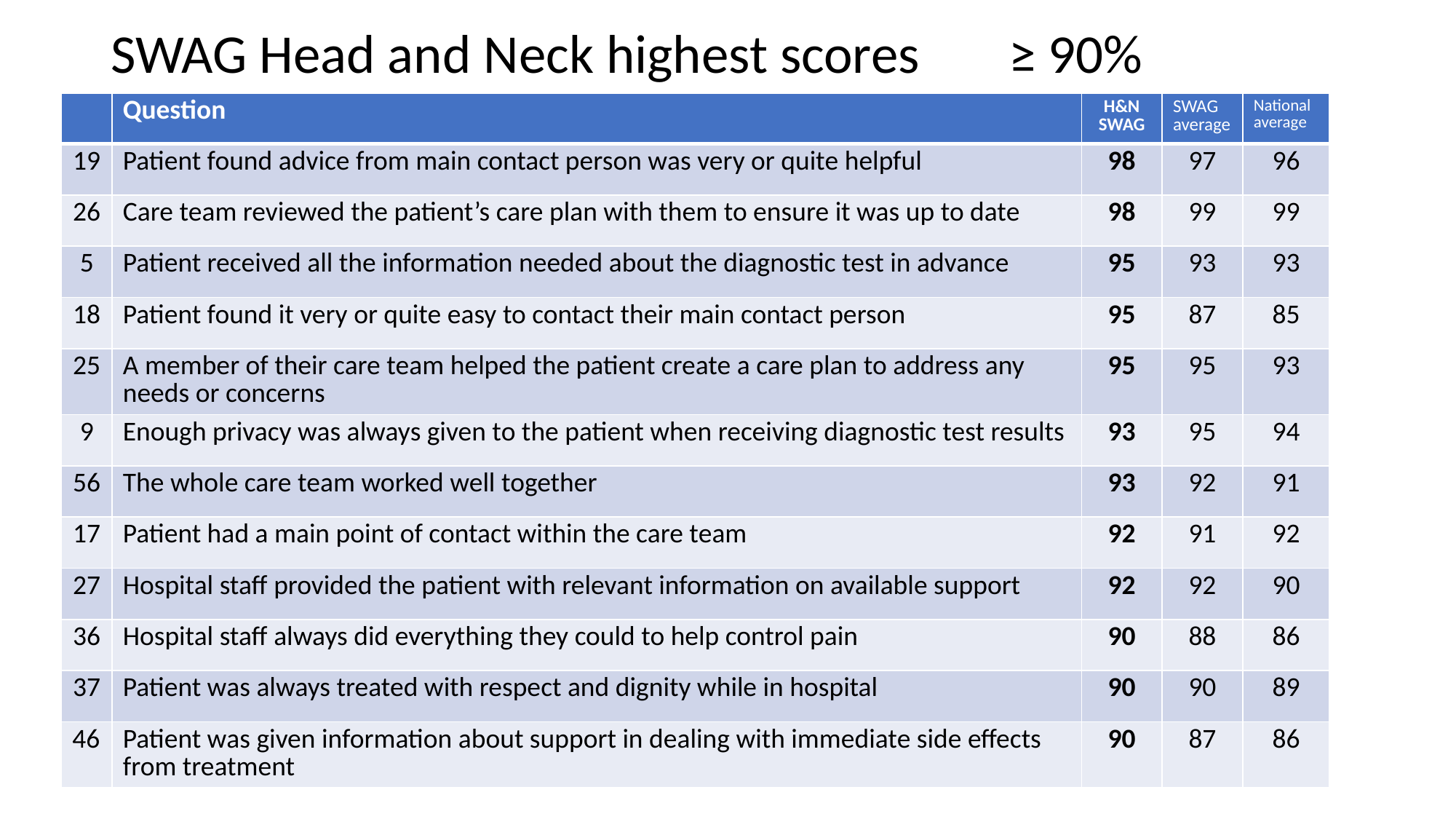

# SWAG Head and Neck highest scores  	  ≥ 90%
|  | Question | H&N SWAG | SWAG average | National average |
| --- | --- | --- | --- | --- |
| 19 | Patient found advice from main contact person was very or quite helpful | 98 | 97 | 96 |
| 26 | Care team reviewed the patient’s care plan with them to ensure it was up to date | 98 | 99 | 99 |
| 5 | Patient received all the information needed about the diagnostic test in advance | 95 | 93 | 93 |
| 18 | Patient found it very or quite easy to contact their main contact person | 95 | 87 | 85 |
| 25 | A member of their care team helped the patient create a care plan to address any needs or concerns | 95 | 95 | 93 |
| 9 | Enough privacy was always given to the patient when receiving diagnostic test results | 93 | 95 | 94 |
| 56 | The whole care team worked well together | 93 | 92 | 91 |
| 17 | Patient had a main point of contact within the care team | 92 | 91 | 92 |
| 27 | Hospital staff provided the patient with relevant information on available support | 92 | 92 | 90 |
| 36 | Hospital staff always did everything they could to help control pain | 90 | 88 | 86 |
| 37 | Patient was always treated with respect and dignity while in hospital | 90 | 90 | 89 |
| 46 | Patient was given information about support in dealing with immediate side effects from treatment | 90 | 87 | 86 |